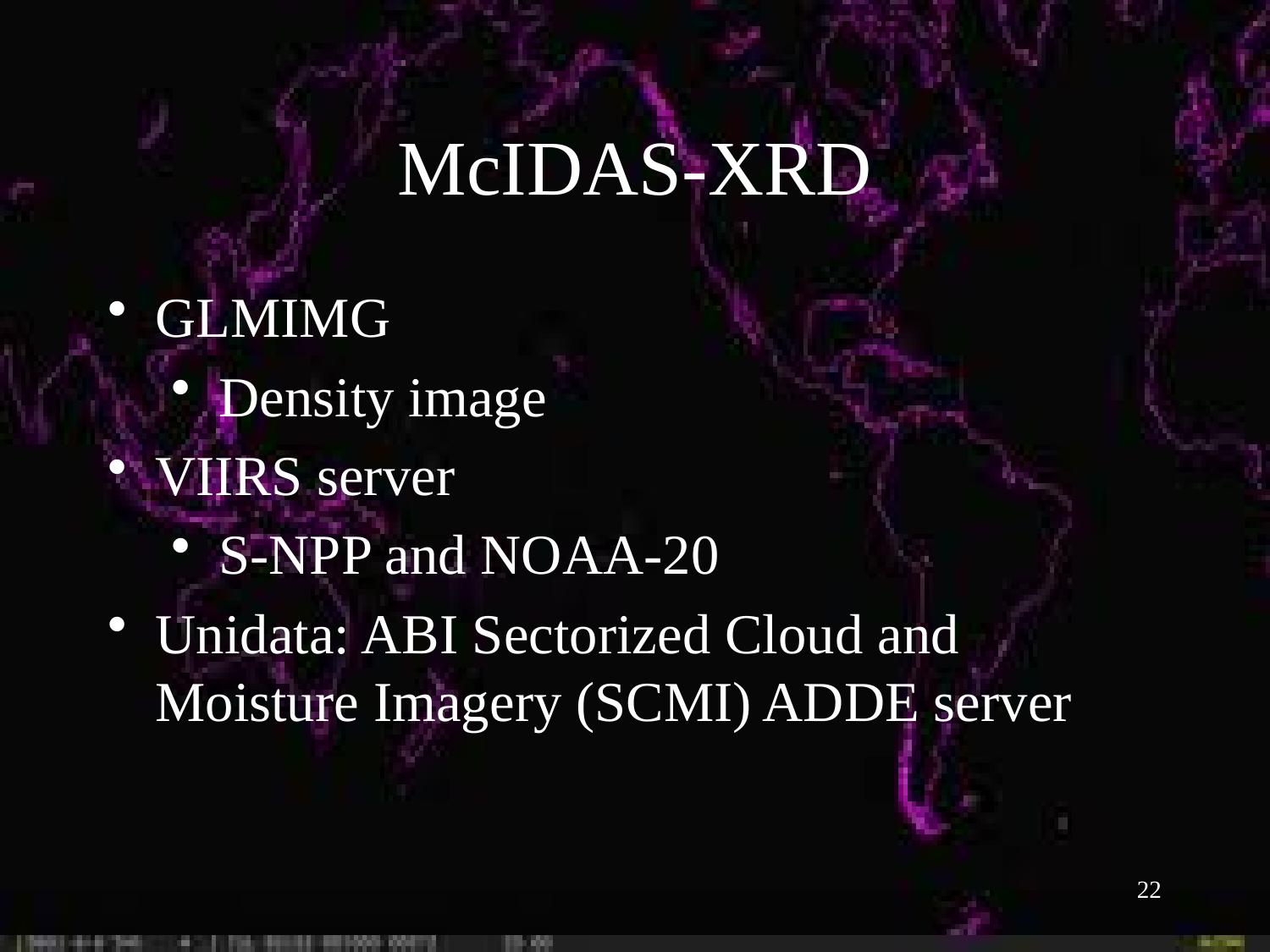

McIDAS-XRD
GLMIMG
Density image
VIIRS server
S-NPP and NOAA-20
Unidata: ABI Sectorized Cloud and Moisture Imagery (SCMI) ADDE server

22